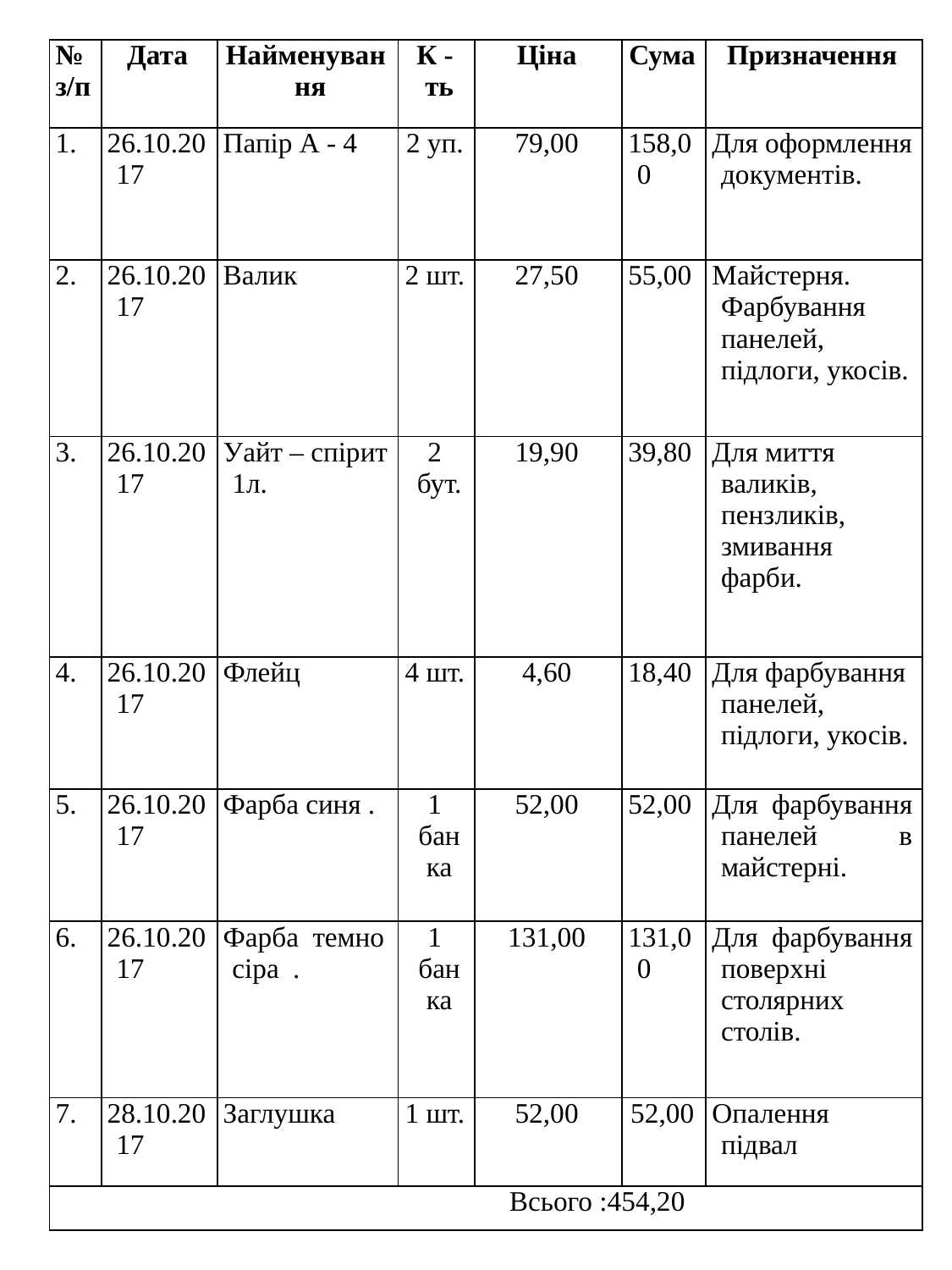

| № з/п | Дата | Найменування | К -ть | Ціна | Сума | Призначення |
| --- | --- | --- | --- | --- | --- | --- |
| 1. | 26.10.2017 | Папір А - 4 | 2 уп. | 79,00 | 158,00 | Для оформлення документів. |
| 2. | 26.10.2017 | Валик | 2 шт. | 27,50 | 55,00 | Майстерня. Фарбування панелей, підлоги, укосів. |
| 3. | 26.10.2017 | Уайт – спірит 1л. | 2 бут. | 19,90 | 39,80 | Для миття валиків, пензликів, змивання фарби. |
| 4. | 26.10.2017 | Флейц | 4 шт. | 4,60 | 18,40 | Для фарбування панелей, підлоги, укосів. |
| 5. | 26.10.2017 | Фарба синя . | 1 банка | 52,00 | 52,00 | Для фарбування панелей в майстерні. |
| 6. | 26.10.2017 | Фарба темно сіра . | 1 банка | 131,00 | 131,00 | Для фарбування поверхні столярних столів. |
| 7. | 28.10.2017 | Заглушка | 1 шт. | 52,00 | 52,00 | Опалення підвал |
| Всього :454,20 |  |  |  |  |  |  |